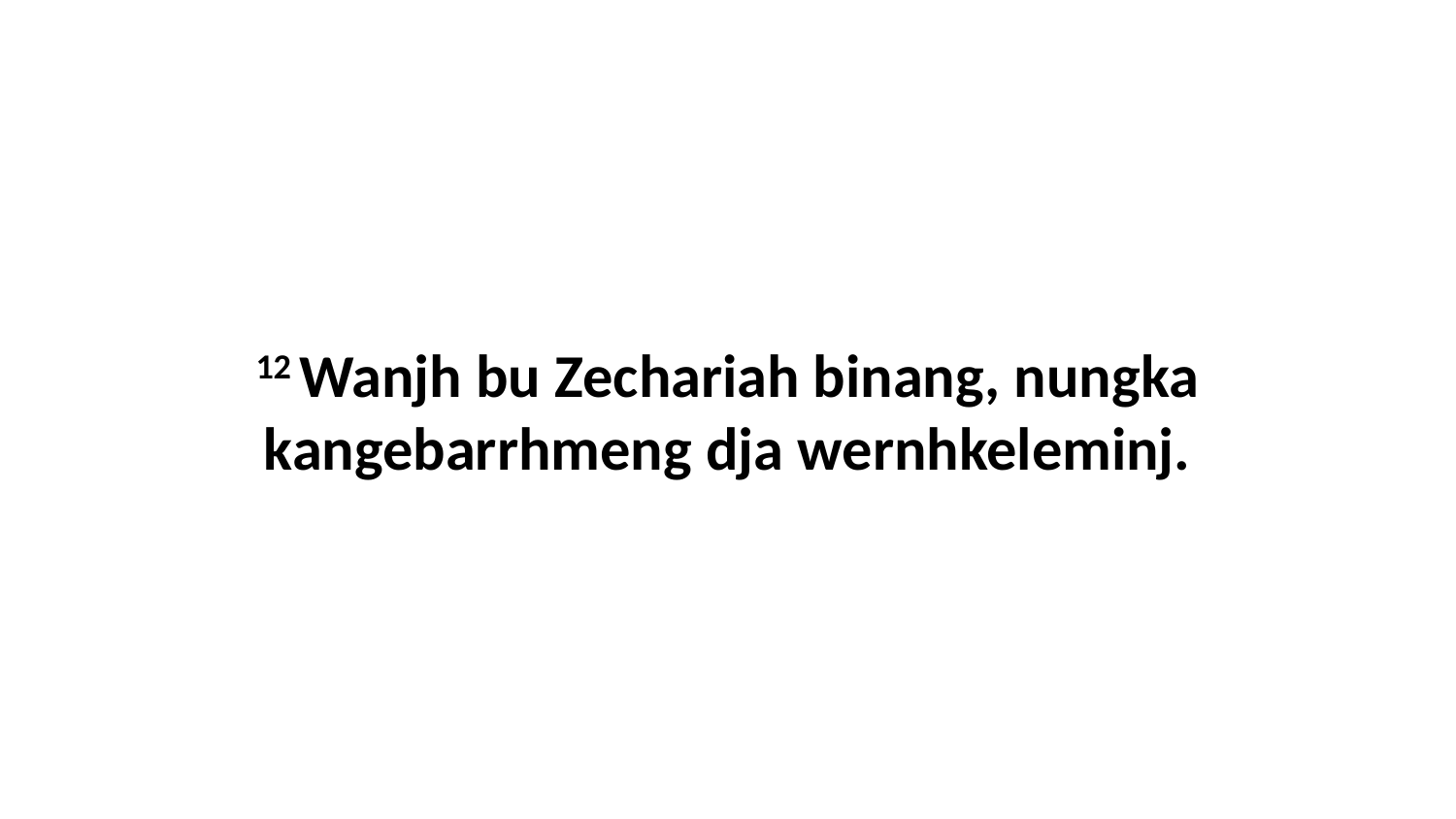

12 Wanjh bu Zechariah binang, nungka kangebarrhmeng dja wernhkeleminj.